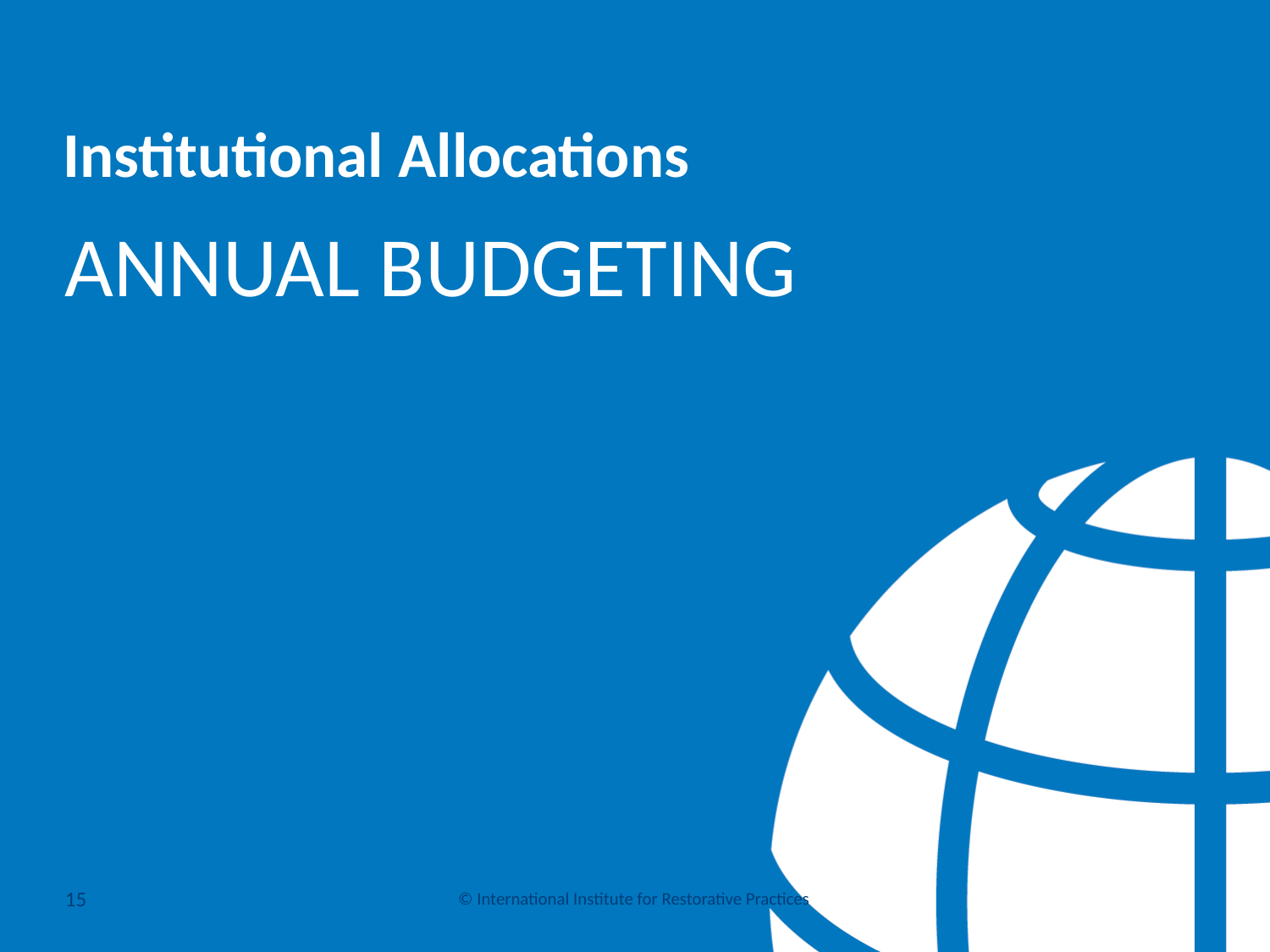

Institutional Allocations
# Annual Budgeting
15
© International Institute for Restorative Practices